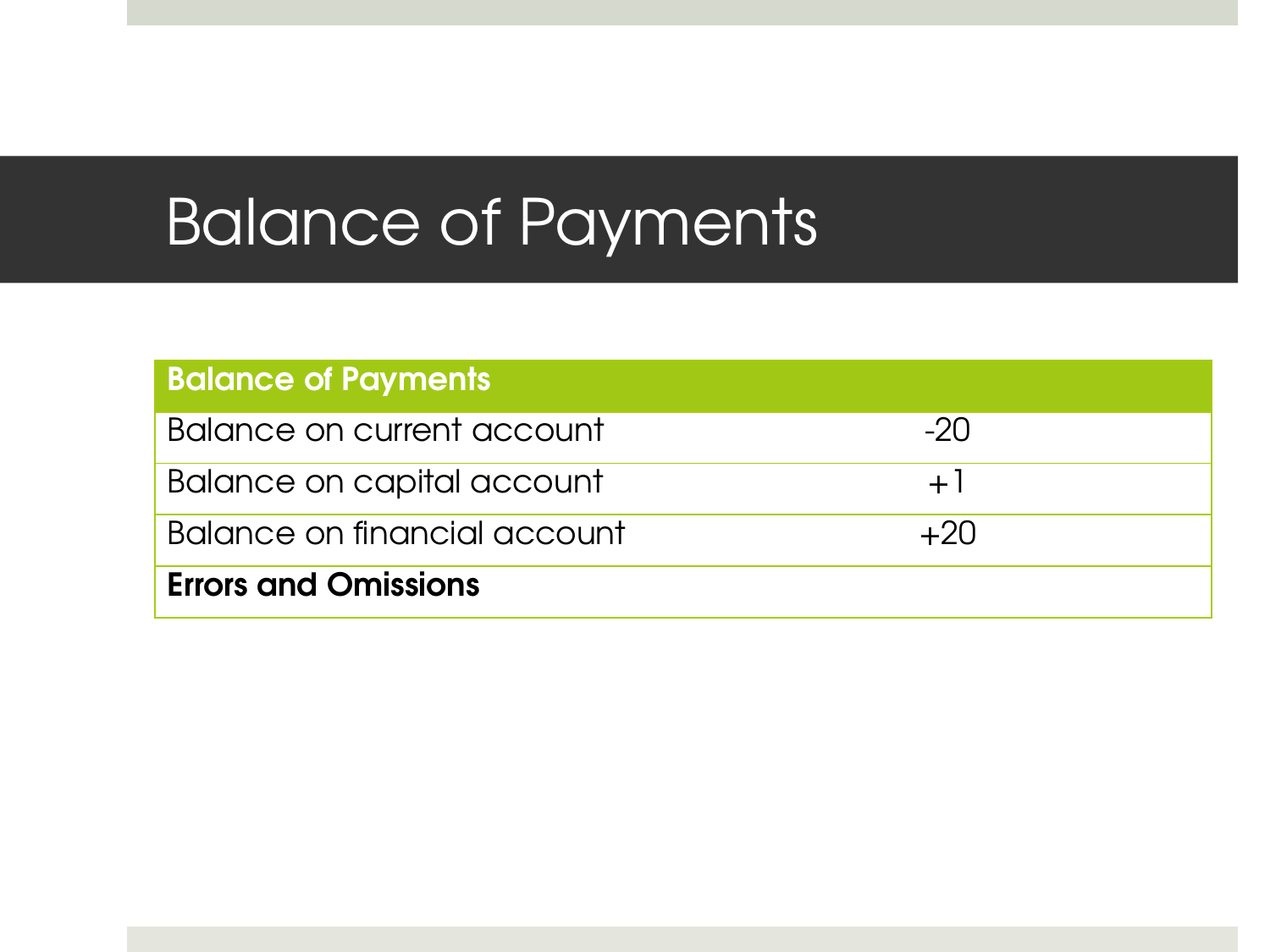

# Balance of Payments
| Balance of Payments |  |
| --- | --- |
| Balance on current account | -20 |
| Balance on capital account | +1 |
| Balance on financial account | +20 |
| Errors and Omissions |  |